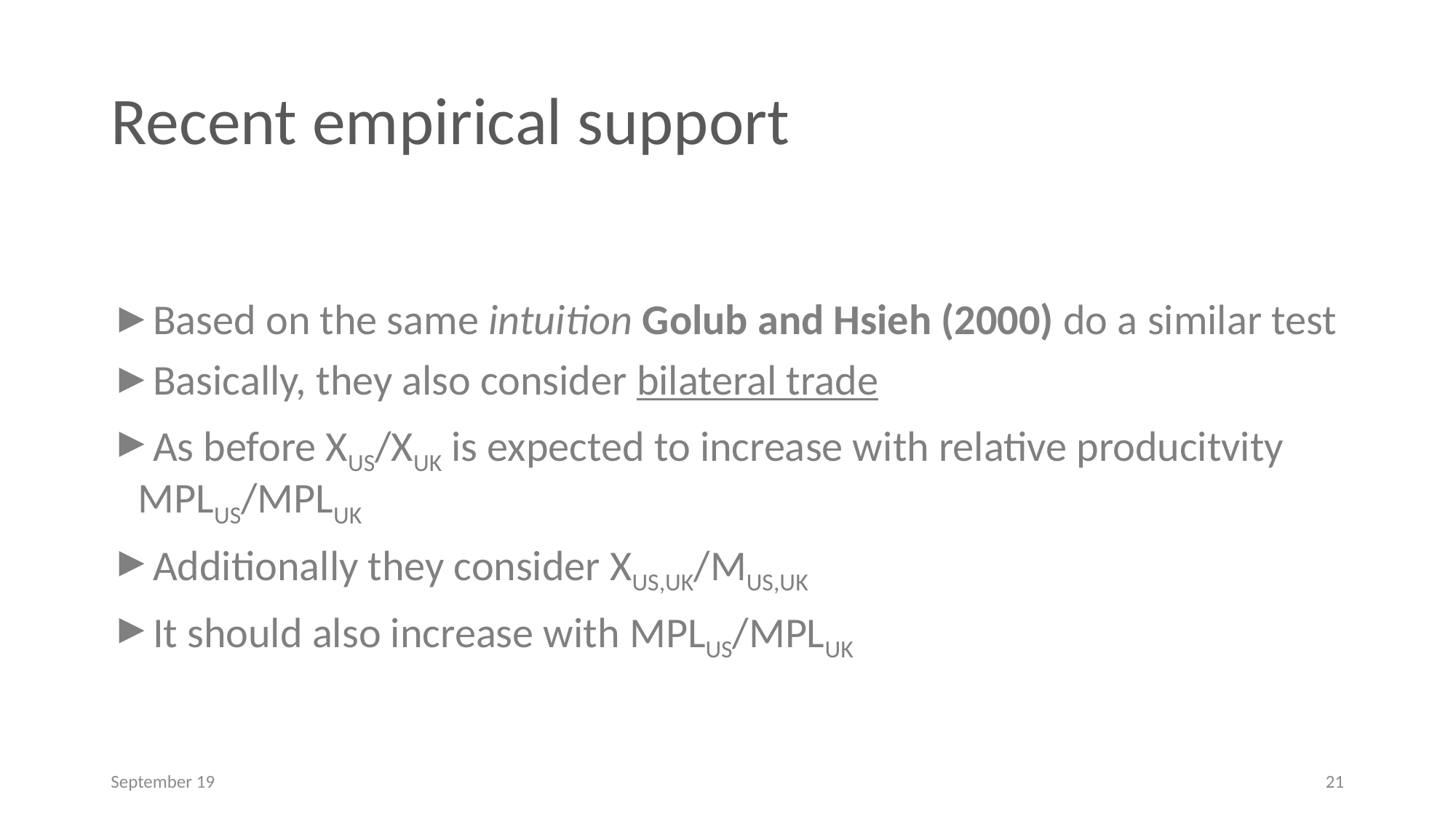

# Recent empirical support
Based on the same intuition Golub and Hsieh (2000) do a similar test
Basically, they also consider bilateral trade
As before XUS/XUK is expected to increase with relative producitvity MPLUS/MPLUK
Additionally they consider XUS,UK/MUS,UK
It should also increase with MPLUS/MPLUK
September 19
21